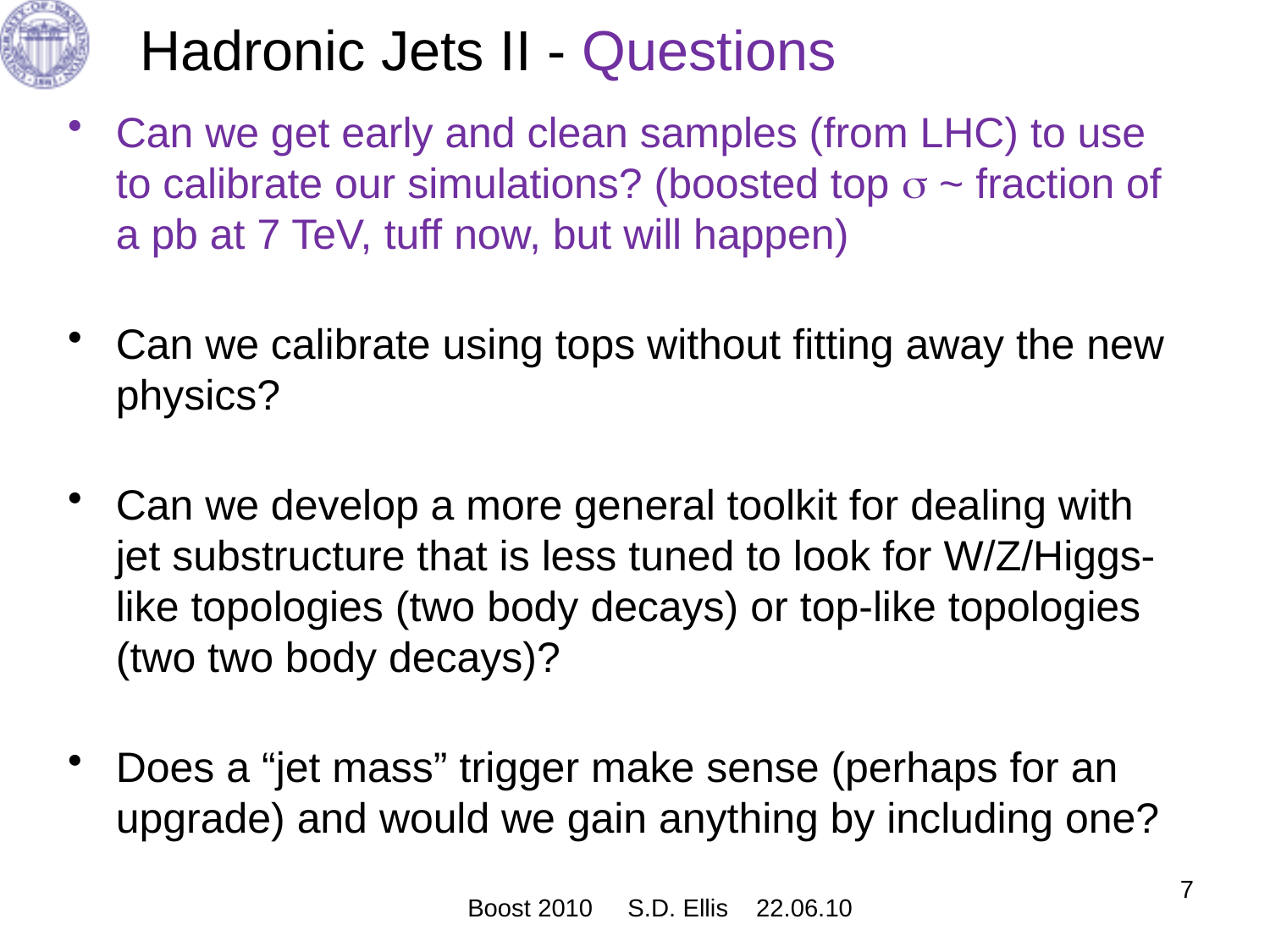

# Hadronic Jets II - Questions
Can we get early and clean samples (from LHC) to use to calibrate our simulations? (boosted top σ ~ fraction of a pb at 7 TeV, tuff now, but will happen)
Can we calibrate using tops without fitting away the new physics?
Can we develop a more general toolkit for dealing with jet substructure that is less tuned to look for W/Z/Higgs-like topologies (two body decays) or top-like topologies (two two body decays)?
Does a “jet mass” trigger make sense (perhaps for an upgrade) and would we gain anything by including one?
7
Boost 2010     S.D. Ellis    22.06.10